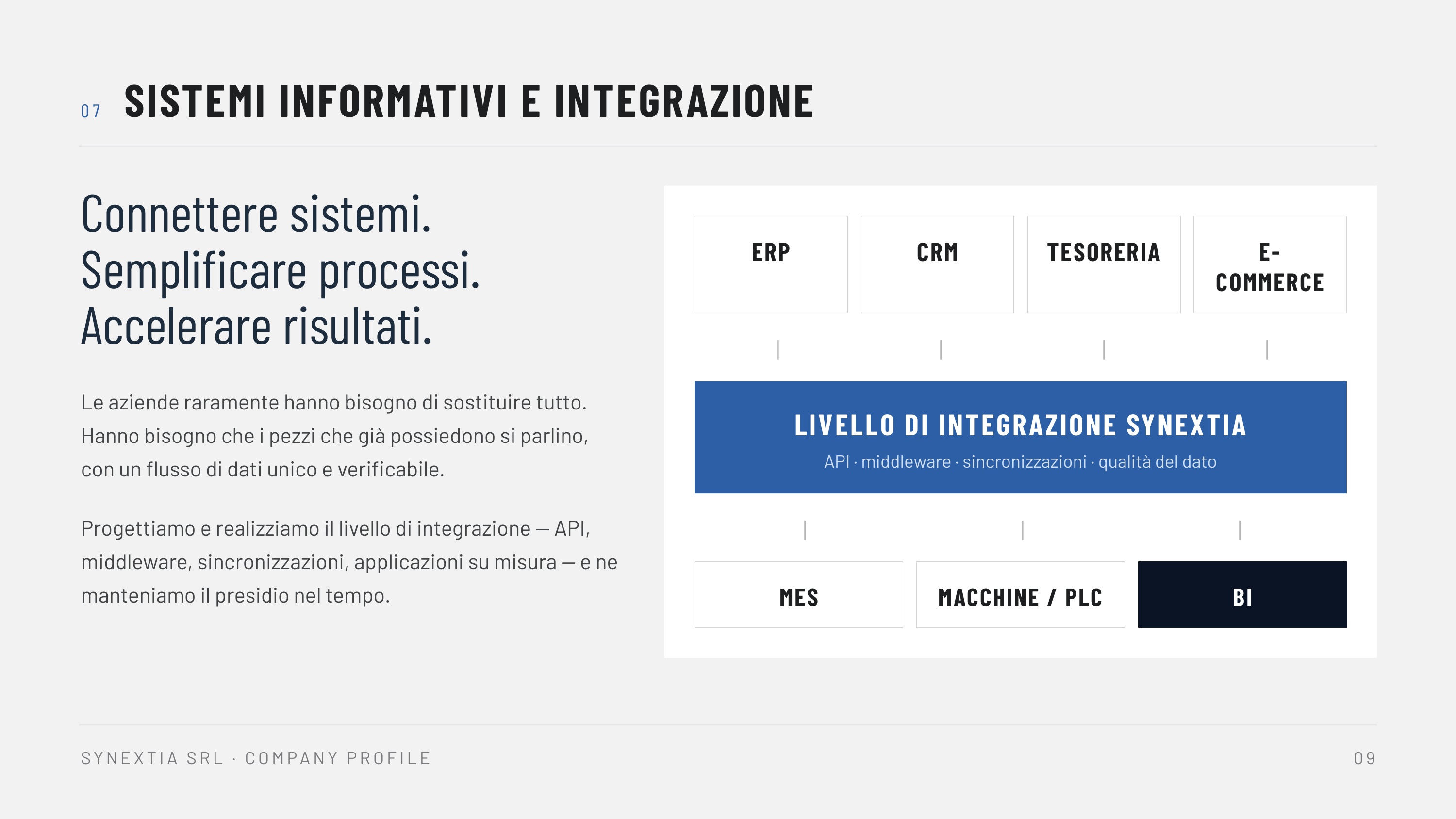

SISTEMI INFORMATIVI E INTEGRAZIONE
07

Connettere sistemi. Semplificare processi. Accelerare risultati.

ERP
CRM
TESORERIA
E-COMMERCE
|
|
|
|
Le aziende raramente hanno bisogno di sostituire tutto. Hanno bisogno che i pezzi che già possiedono si parlino, con un flusso di dati unico e verificabile.

LIVELLO DI INTEGRAZIONE SYNEXTIA
API · middleware · sincronizzazioni · qualità del dato
Progettiamo e realizziamo il livello di integrazione — API, middleware, sincronizzazioni, applicazioni su misura — e ne manteniamo il presidio nel tempo.
|
|
|

MES
MACCHINE / PLC
BI

SYNEXTIA SRL · COMPANY PROFILE
09